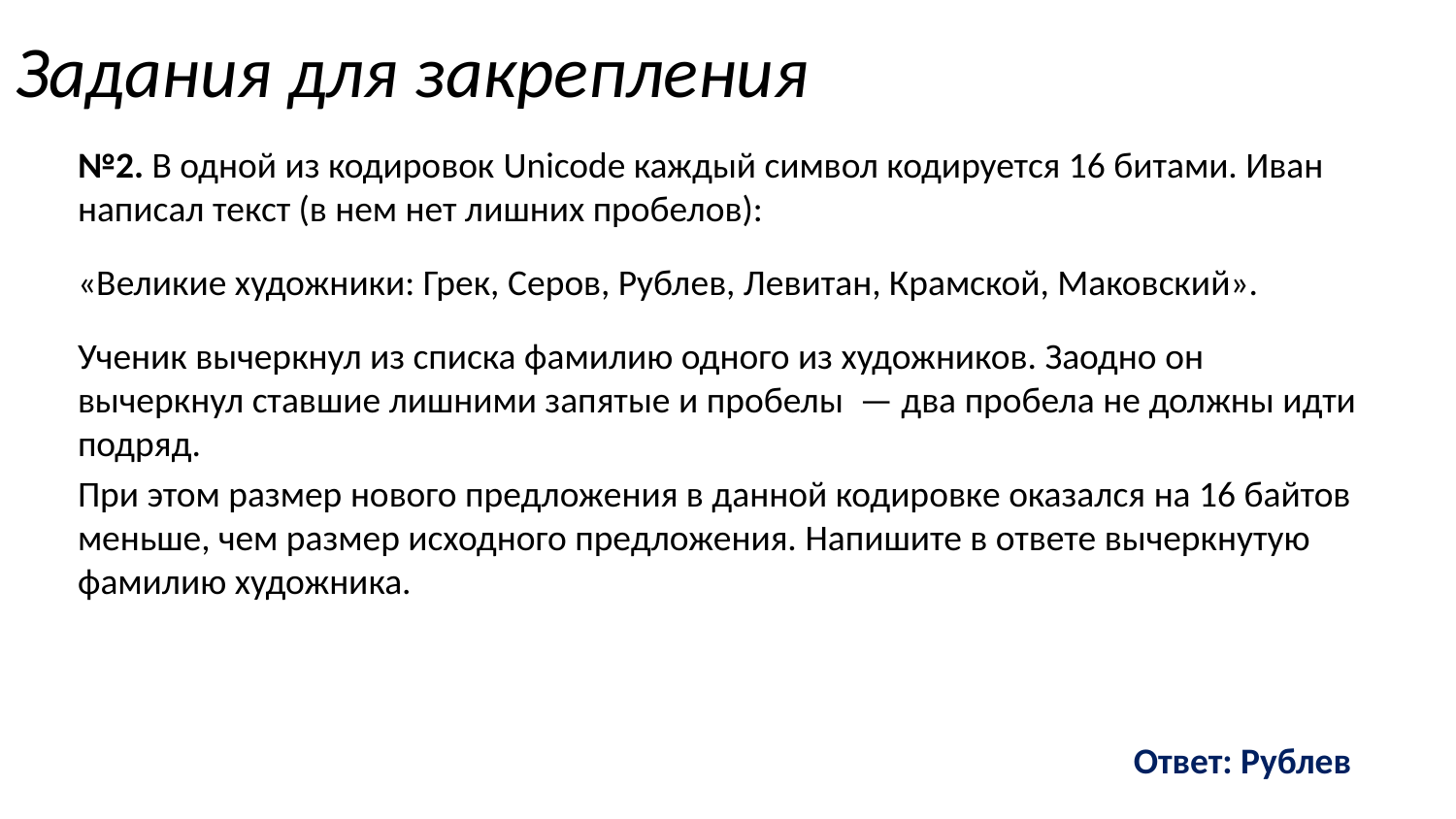

# Задания для закрепления
№2. В одной из кодировок Unicode каждый символ кодируется 16 битами. Иван написал текст (в нем нет лишних пробелов):

«Великие художники: Грек, Серов, Рублев, Левитан, Крамской, Маковский».

Ученик вычеркнул из списка фамилию одного из художников. Заодно он вычеркнул ставшие лишними запятые и пробелы  — два пробела не должны идти подряд.
При этом размер нового предложения в данной кодировке оказался на 16 байтов меньше, чем размер исходного предложения. Напишите в ответе вычеркнутую фамилию художника.

Ответ: Рублев